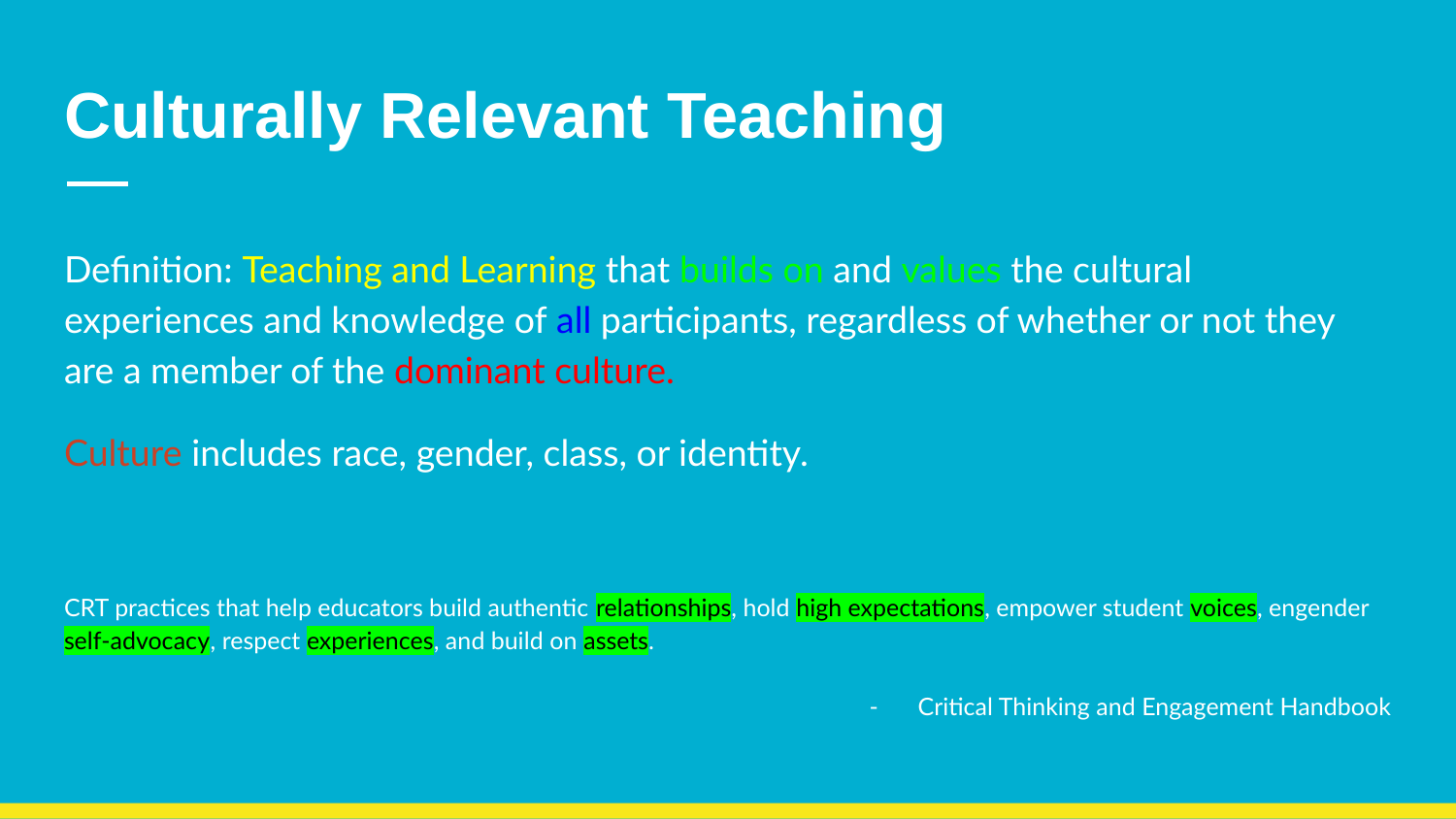

# Culturally Relevant Teaching
Definition: Teaching and Learning that builds on and values the cultural experiences and knowledge of all participants, regardless of whether or not they are a member of the dominant culture.
Culture includes race, gender, class, or identity.

CRT practices that help educators build authentic relationships, hold high expectations, empower student voices, engender self-advocacy, respect experiences, and build on assets.
Critical Thinking and Engagement Handbook